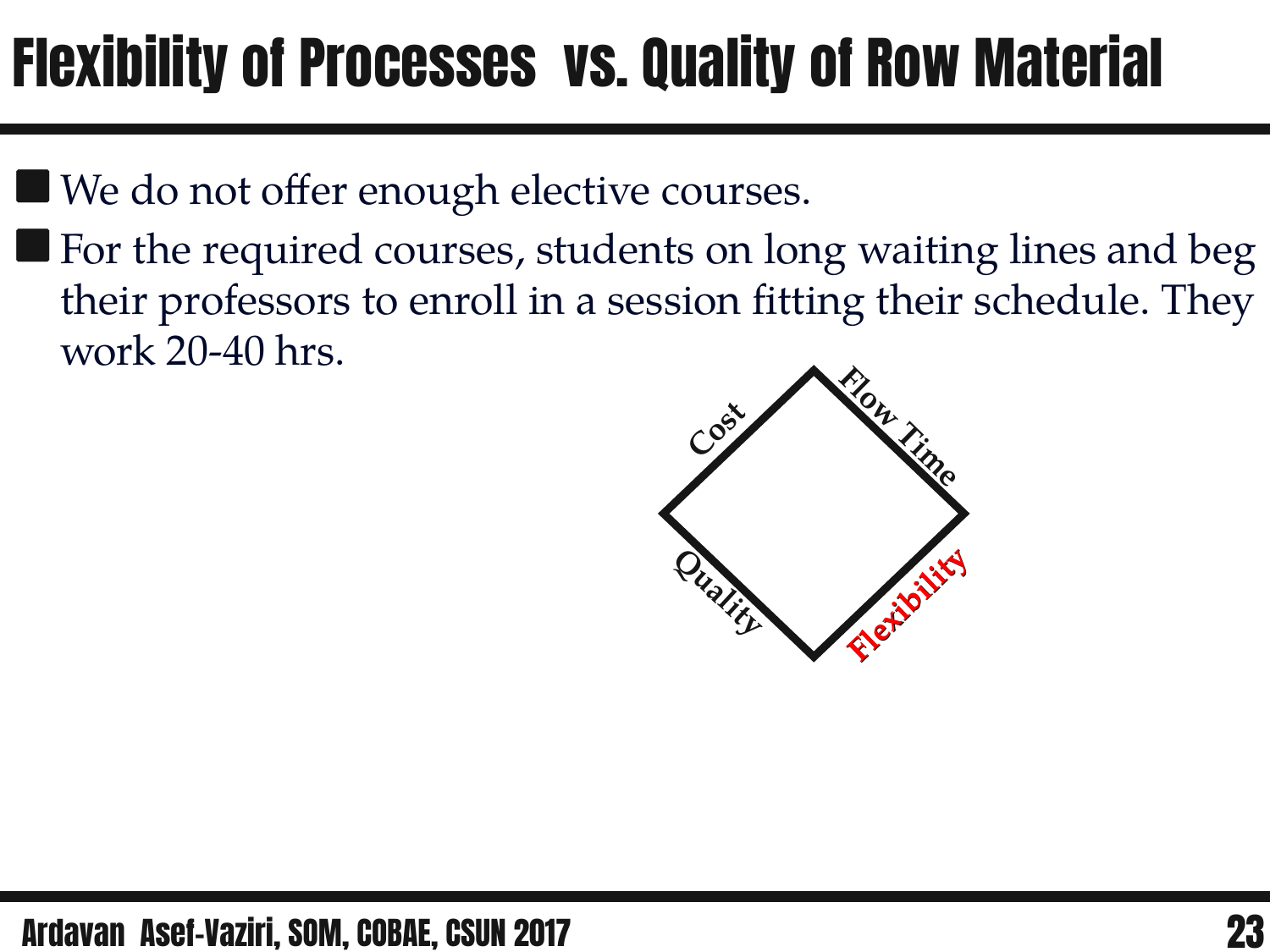

# Flexibility of Processes  vs. Quality of Row Material
We do not offer enough elective courses.
For the required courses, students on long waiting lines and beg their professors to enroll in a session fitting their schedule. They work 20-40 hrs.

Flow Time
Flexibility
Cost
Quality
Flexibility